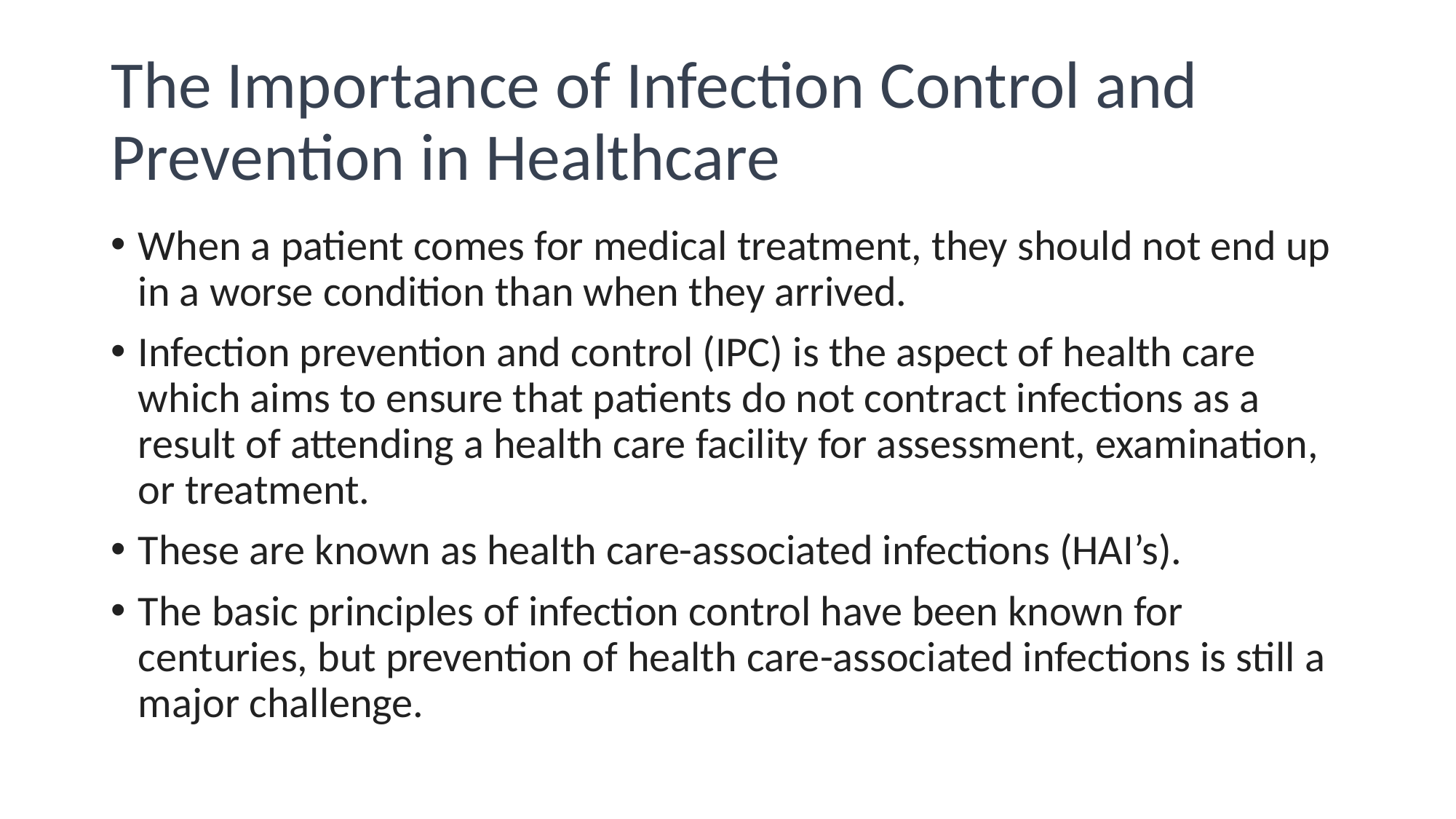

# The Importance of Infection Control and Prevention in Healthcare
When a patient comes for medical treatment, they should not end up in a worse condition than when they arrived.
Infection prevention and control (IPC) is the aspect of health care which aims to ensure that patients do not contract infections as a result of attending a health care facility for assessment, examination, or treatment.
These are known as health care-associated infections (HAI’s).
The basic principles of infection control have been known for centuries, but prevention of health care-associated infections is still a major challenge.